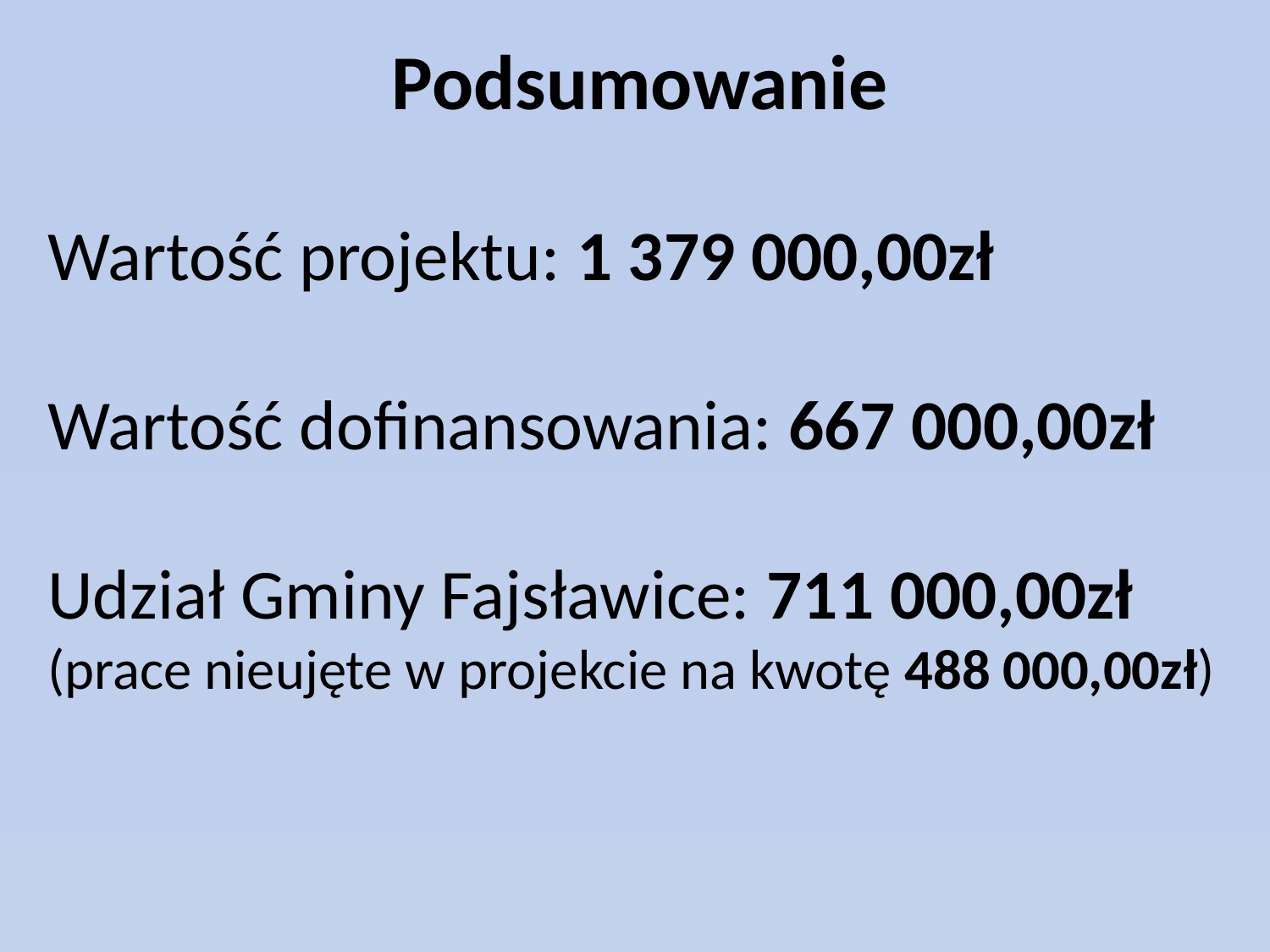

Podsumowanie
Wartość projektu: 1 379 000,00zł
Wartość dofinansowania: 667 000,00zł
Udział Gminy Fajsławice: 711 000,00zł
(prace nieujęte w projekcie na kwotę 488 000,00zł)